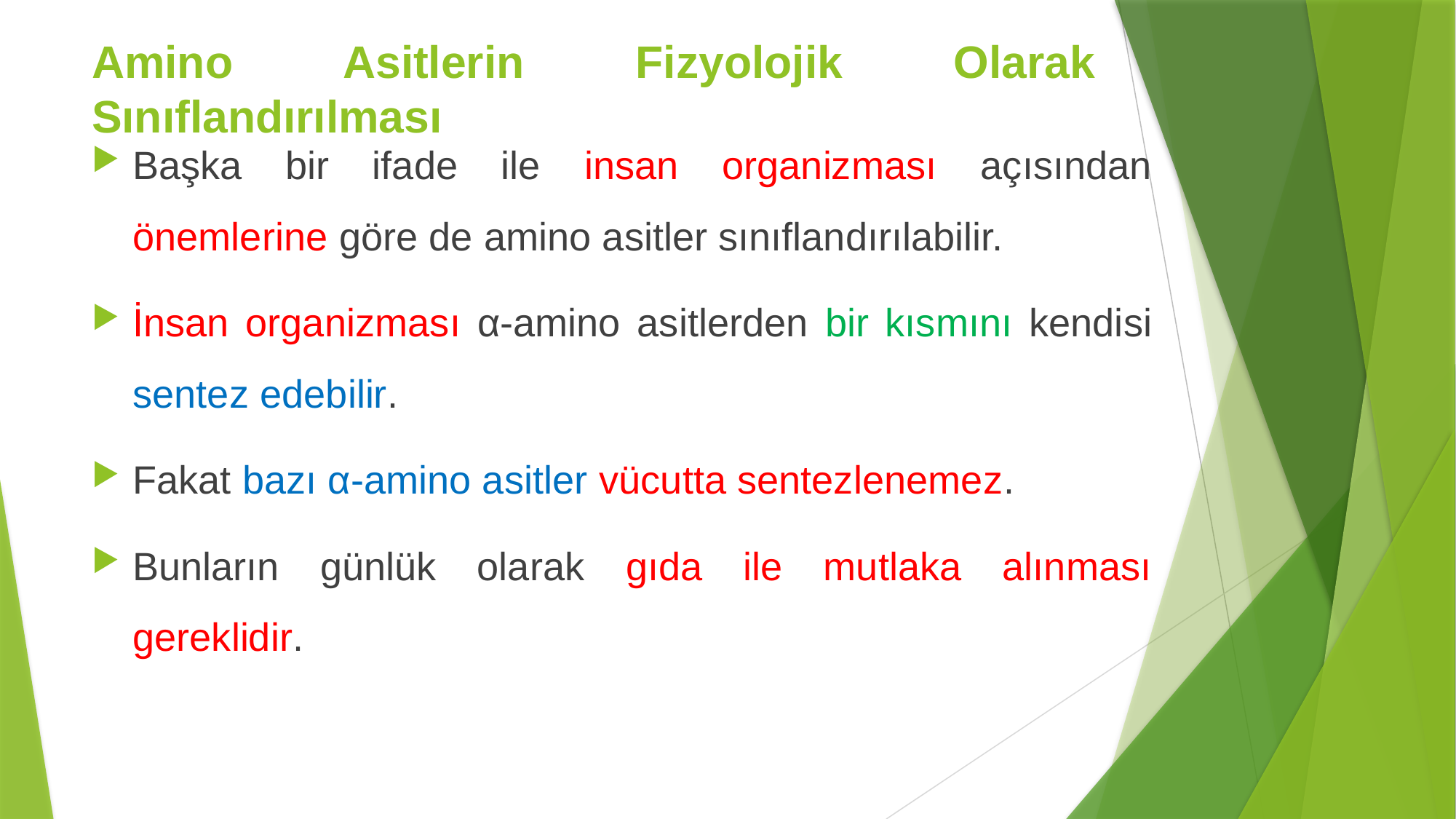

Amino Asitlerin Fizyolojik Olarak Sınıflandırılması
Başka bir ifade ile insan organizması açısından önemlerine göre de amino asitler sınıflandırılabilir.
İnsan organizması α-amino asitlerden bir kısmını kendisi sentez edebilir.
Fakat bazı α-amino asitler vücutta sentezlenemez.
Bunların günlük olarak gıda ile mutlaka alınması gereklidir.